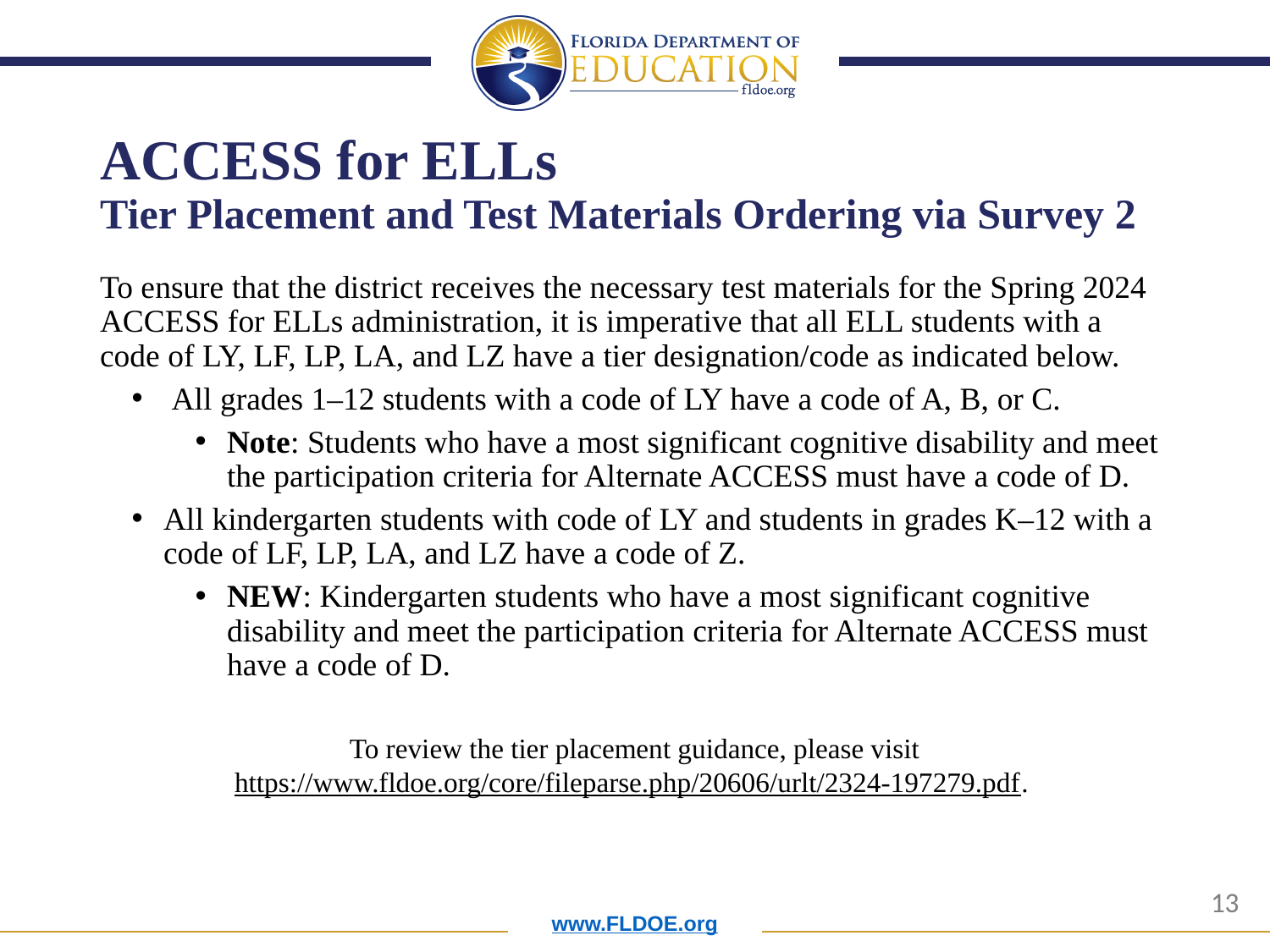

# ACCESS for ELLs Tier Placement and Test Materials Ordering via Survey 2
To ensure that the district receives the necessary test materials for the Spring 2024 ACCESS for ELLs administration, it is imperative that all ELL students with a code of LY, LF, LP, LA, and LZ have a tier designation/code as indicated below.
 All grades 1–12 students with a code of LY have a code of A, B, or C.
Note: Students who have a most significant cognitive disability and meet the participation criteria for Alternate ACCESS must have a code of D.
All kindergarten students with code of LY and students in grades K–12 with a code of LF, LP, LA, and LZ have a code of Z.
NEW: Kindergarten students who have a most significant cognitive disability and meet the participation criteria for Alternate ACCESS must have a code of D.

To review the tier placement guidance, please visit
https://www.fldoe.org/core/fileparse.php/20606/urlt/2324-197279.pdf.